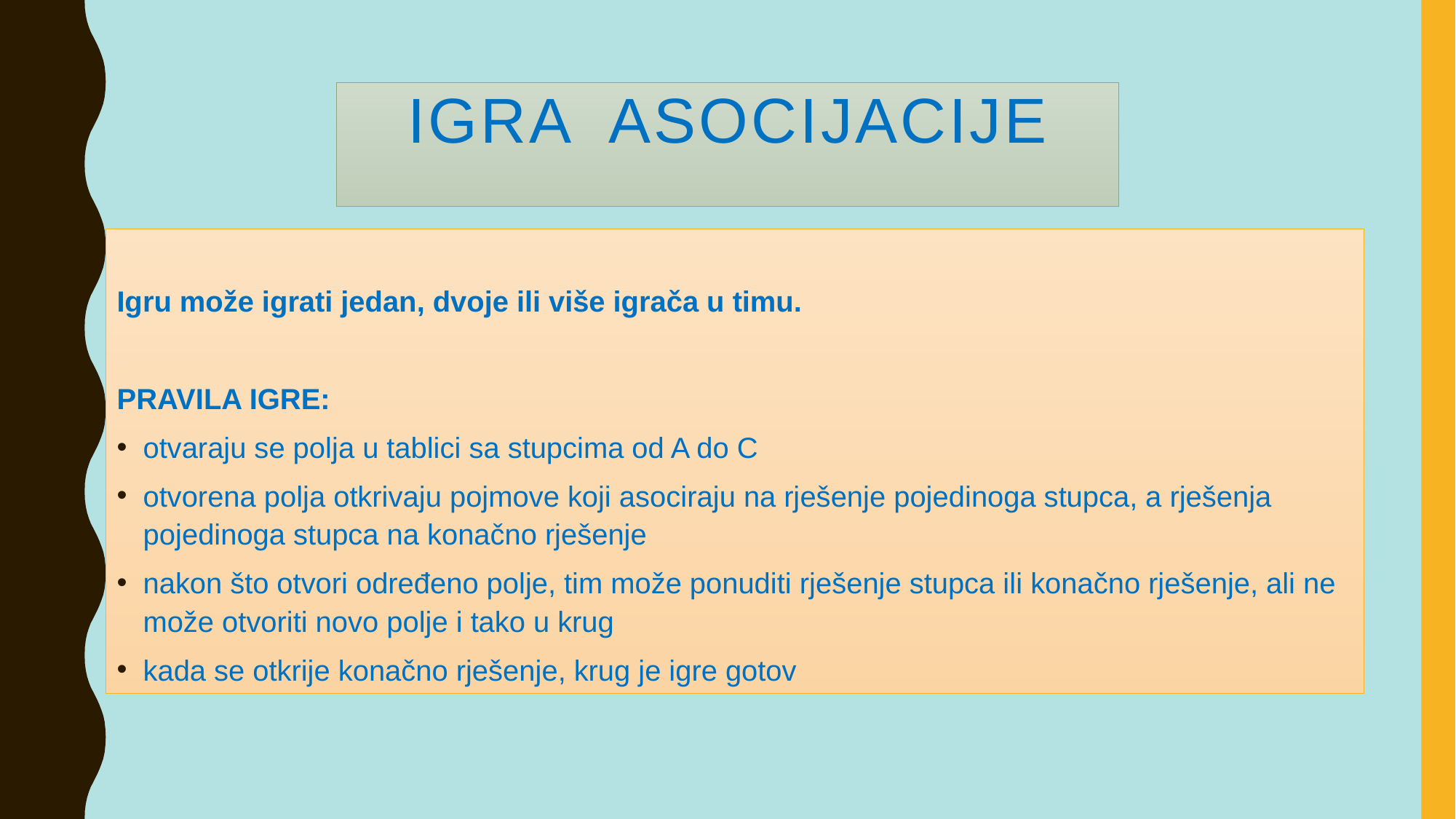

# IGRA  ASOCIJACIJE

Igru može igrati jedan, dvoje ili više igrača u timu.

PRAVILA IGRE:
otvaraju se polja u tablici sa stupcima od A do C
otvorena polja otkrivaju pojmove koji asociraju na rješenje pojedinoga stupca, a rješenja pojedinoga stupca na konačno rješenje
nakon što otvori određeno polje, tim može ponuditi rješenje stupca ili konačno rješenje, ali ne može otvoriti novo polje i tako u krug
kada se otkrije konačno rješenje, krug je igre gotov